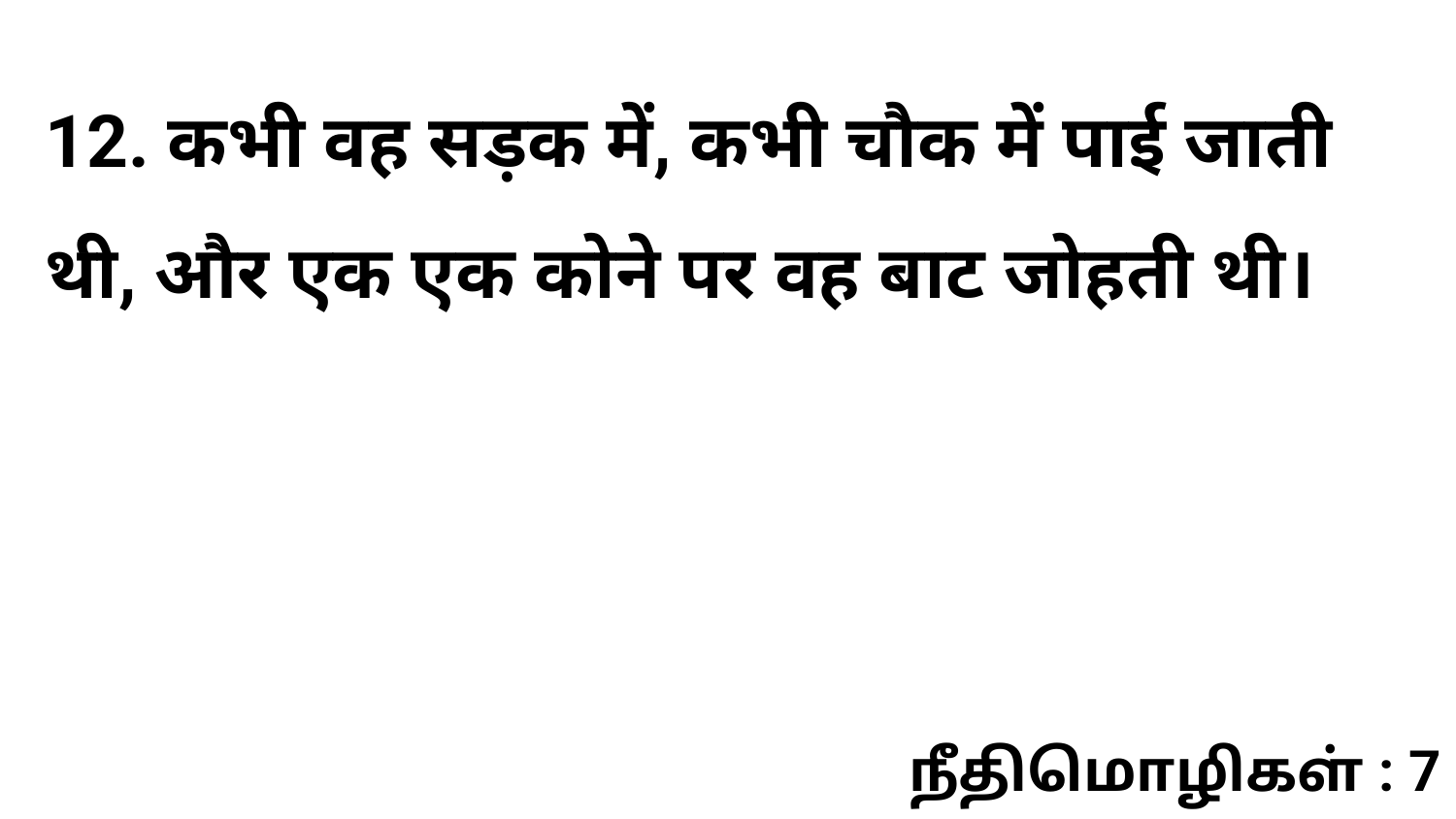

12. कभी वह सड़क में, कभी चौक में पाई जाती थी, और एक एक कोने पर वह बाट जोहती थी।
நீதிமொழிகள் : 7